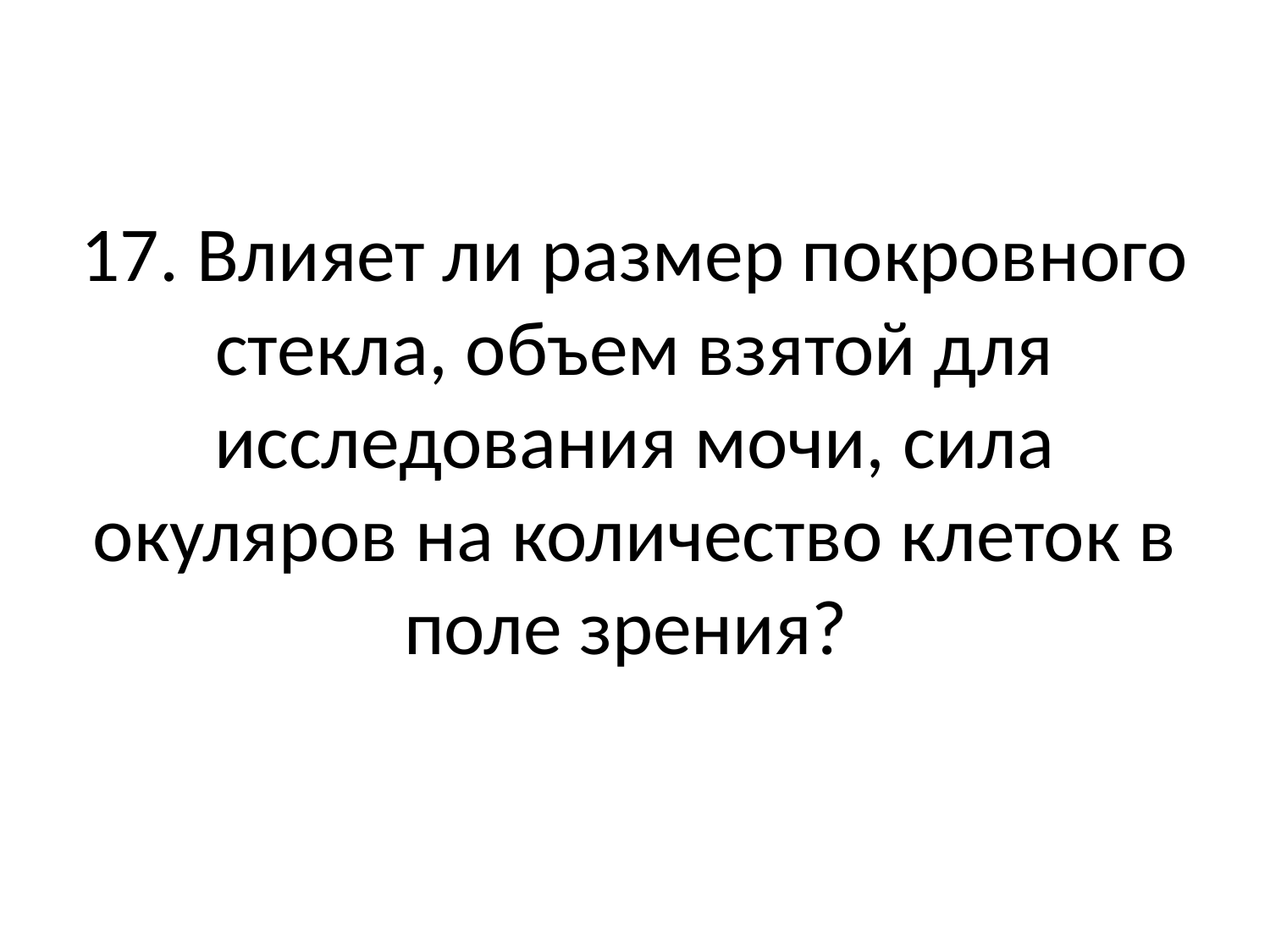

# 17. Влияет ли размер покровного стекла, объем взятой для исследования мочи, сила окуляров на количество клеток в поле зрения?